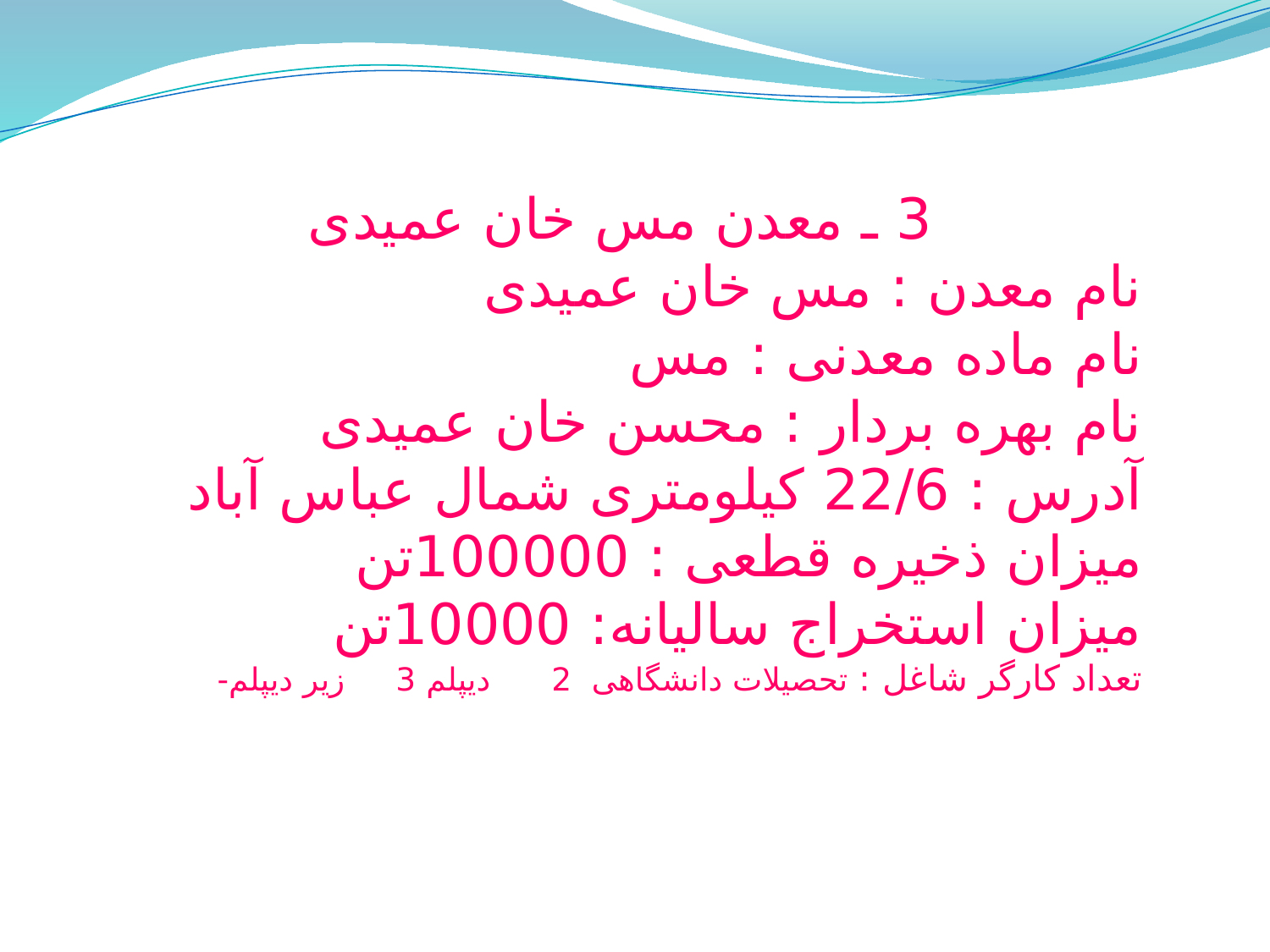

3 ـ معدن مس خان عمیدی
نام معدن : مس خان عمیدی
نام ماده معدنی : مس
نام بهره بردار : محسن خان عمیدی
آدرس : 22/6 کیلومتری شمال عباس آباد
میزان ذخیره قطعی : 100000تن
میزان استخراج سالیانه: 10000تن
تعداد کارگر شاغل : تحصیلات دانشگاهی  2      دیپلم 3     زیر دیپلم-